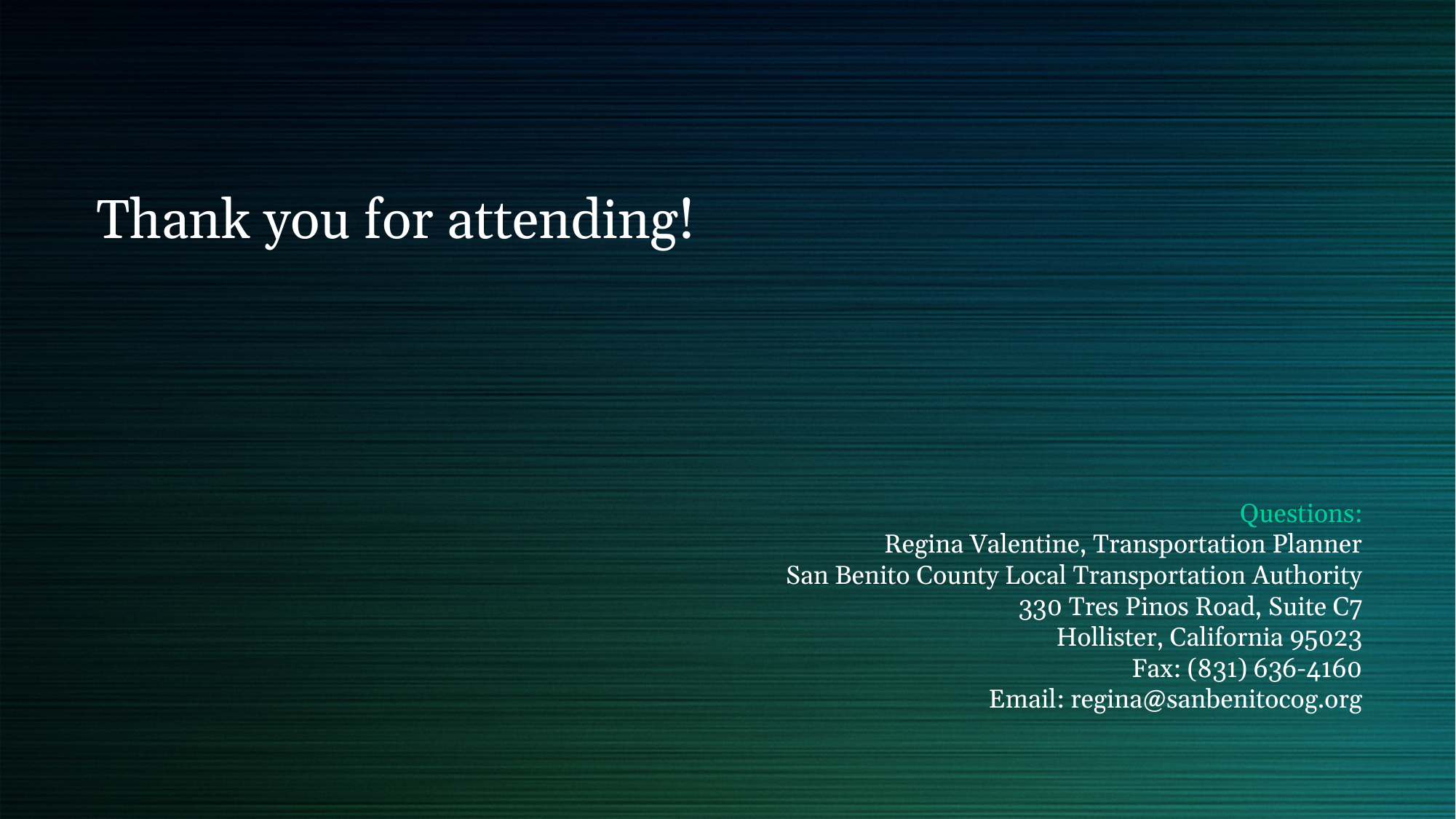

# Thank you for attending!
Questions:
Regina Valentine, Transportation Planner
San Benito County Local Transportation Authority
330 Tres Pinos Road, Suite C7
Hollister, California 95023
Fax: (831) 636-4160
Email: regina@sanbenitocog.org